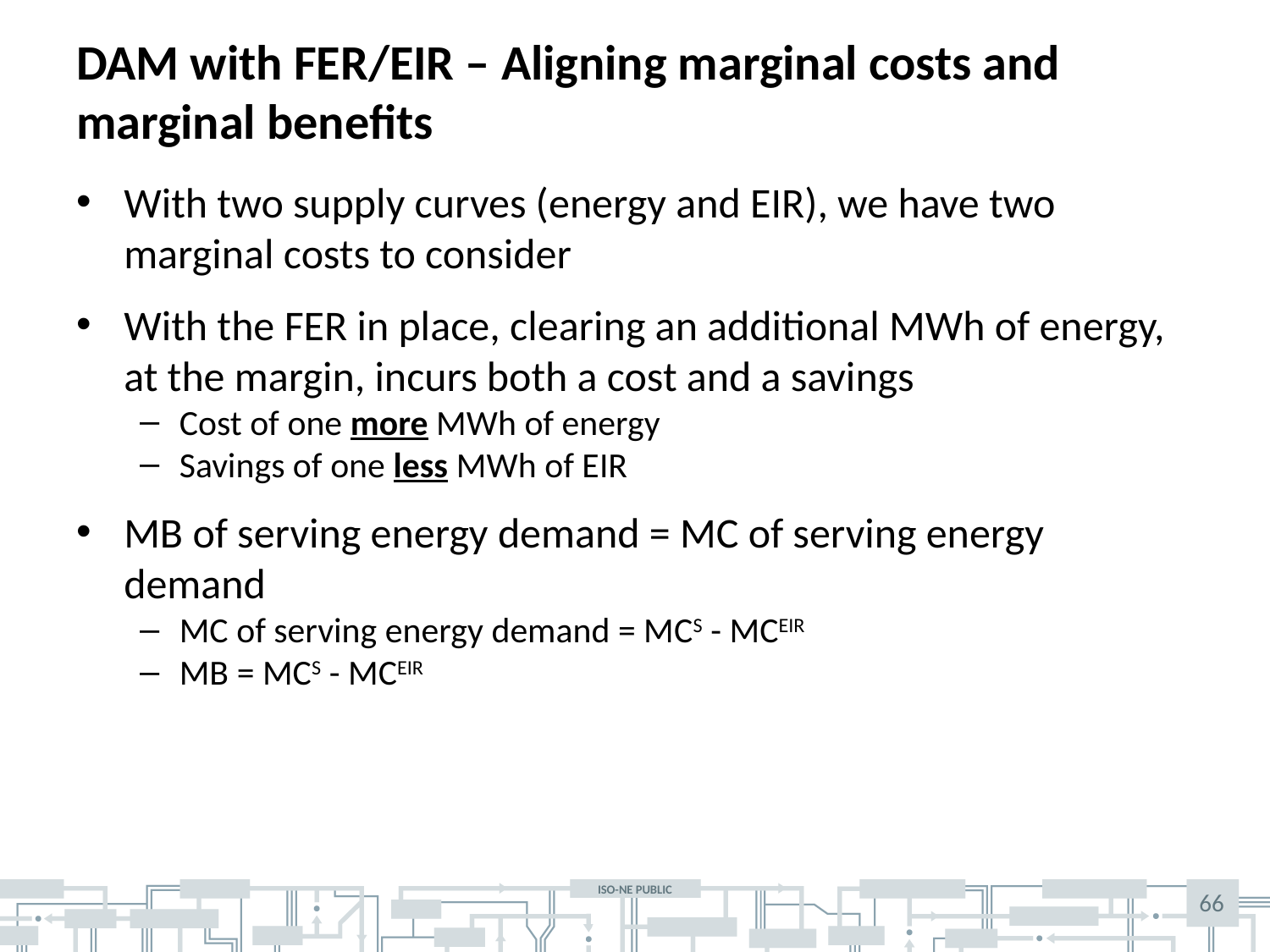

# DAM with FER/EIR – Aligning marginal costs and marginal benefits
With two supply curves (energy and EIR), we have two marginal costs to consider
With the FER in place, clearing an additional MWh of energy, at the margin, incurs both a cost and a savings
Cost of one more MWh of energy
Savings of one less MWh of EIR
MB of serving energy demand = MC of serving energy demand
MC of serving energy demand = MCS - MCEIR
MB = MCS - MCEIR
66